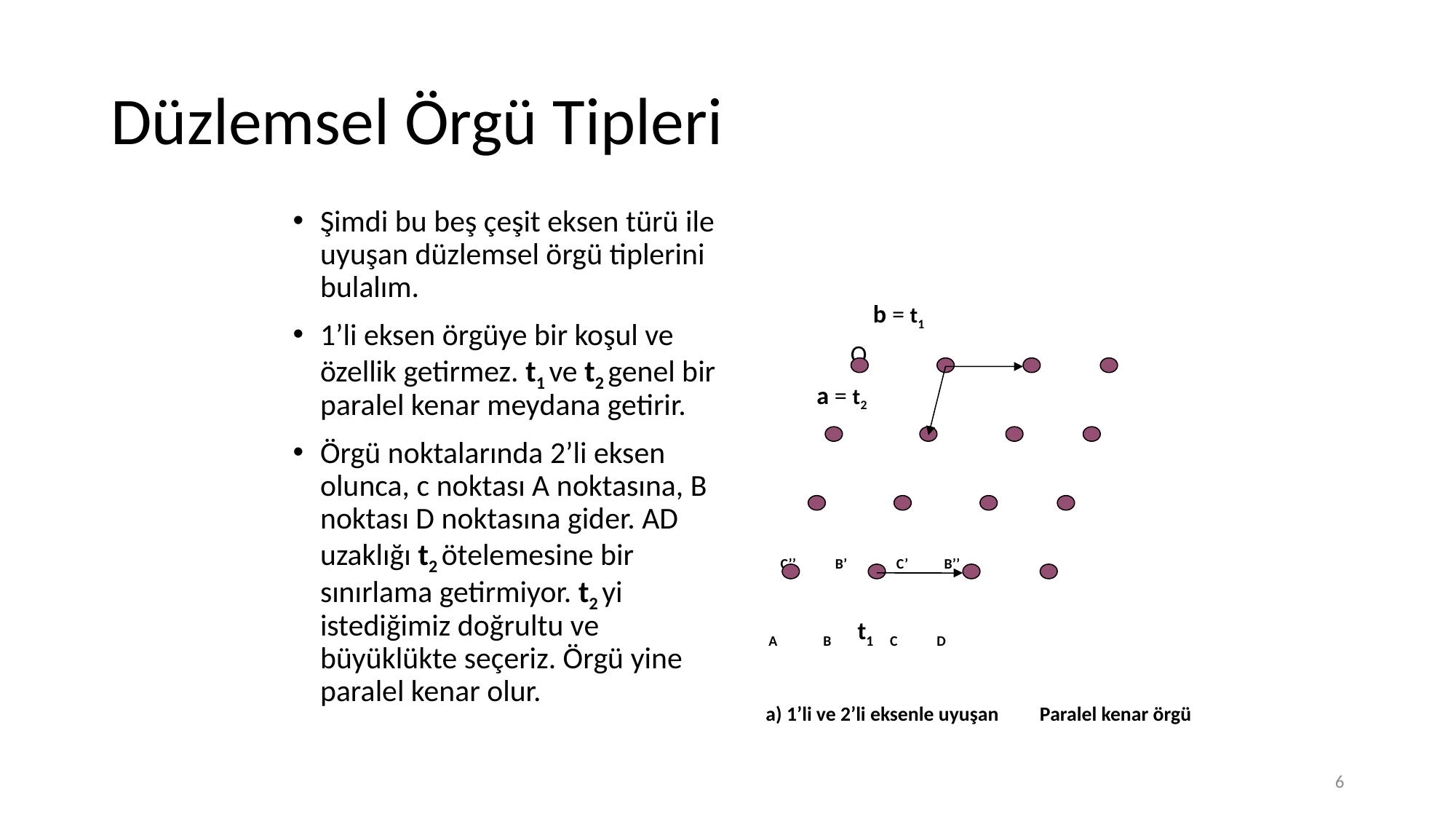

# Düzlemsel Örgü Tipleri
Şimdi bu beş çeşit eksen türü ile uyuşan düzlemsel örgü tiplerini bulalım.
1’li eksen örgüye bir koşul ve özellik getirmez. t1 ve t2 genel bir paralel kenar meydana getirir.
Örgü noktalarında 2’li eksen olunca, c noktası A noktasına, B noktası D noktasına gider. AD uzaklığı t2 ötelemesine bir sınırlama getirmiyor. t2 yi istediğimiz doğrultu ve büyüklükte seçeriz. Örgü yine paralel kenar olur.

                   b = t1
               O
         a = t2

     C’’            B’               C’           B’’

 A              B        t1     C            D

a) 1’li ve 2’li eksenle uyuşan         Paralel kenar örgü

6